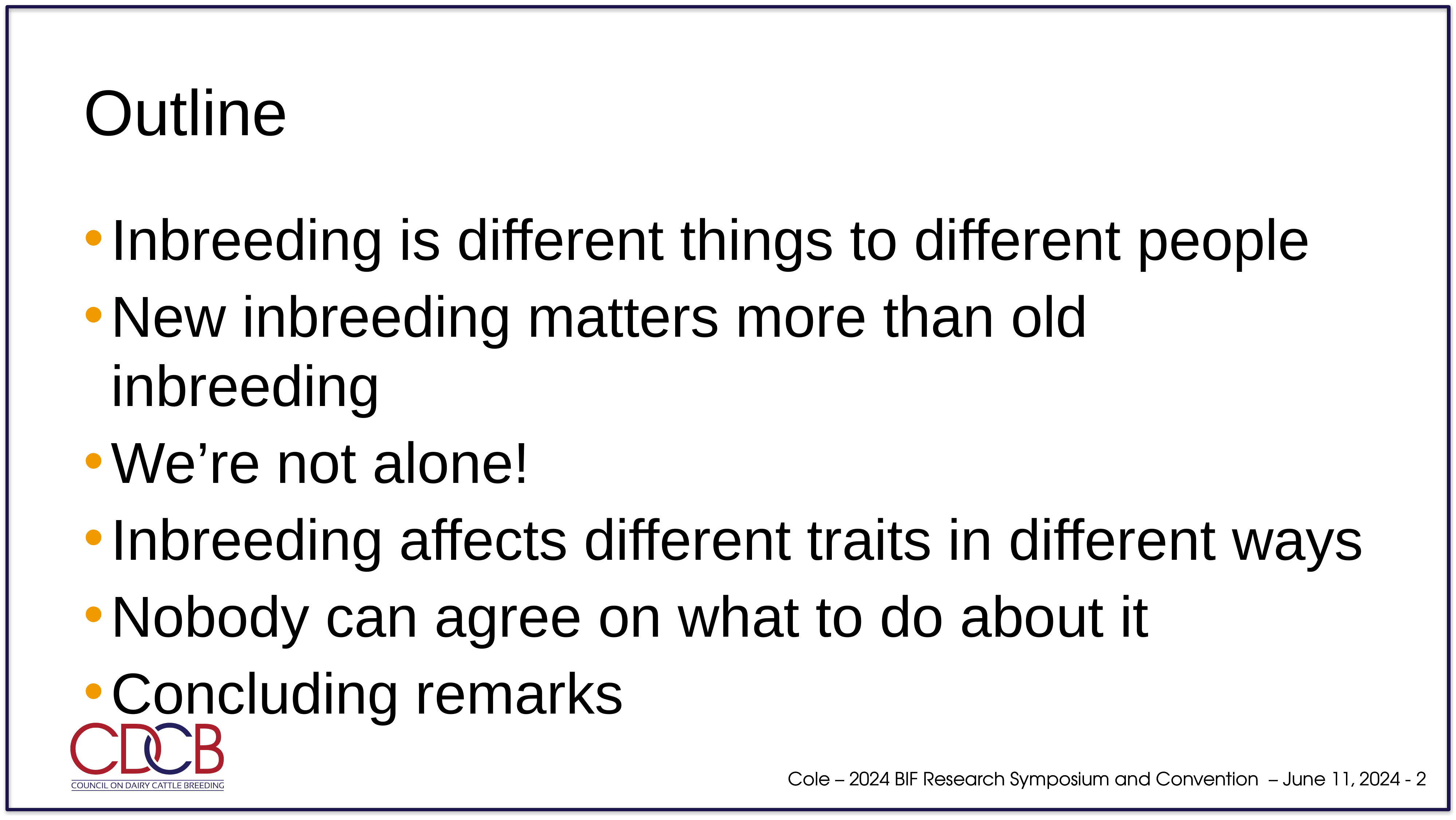

# Outline
Inbreeding is different things to different people
New inbreeding matters more than old inbreeding
We’re not alone!
Inbreeding affects different traits in different ways
Nobody can agree on what to do about it
Concluding remarks